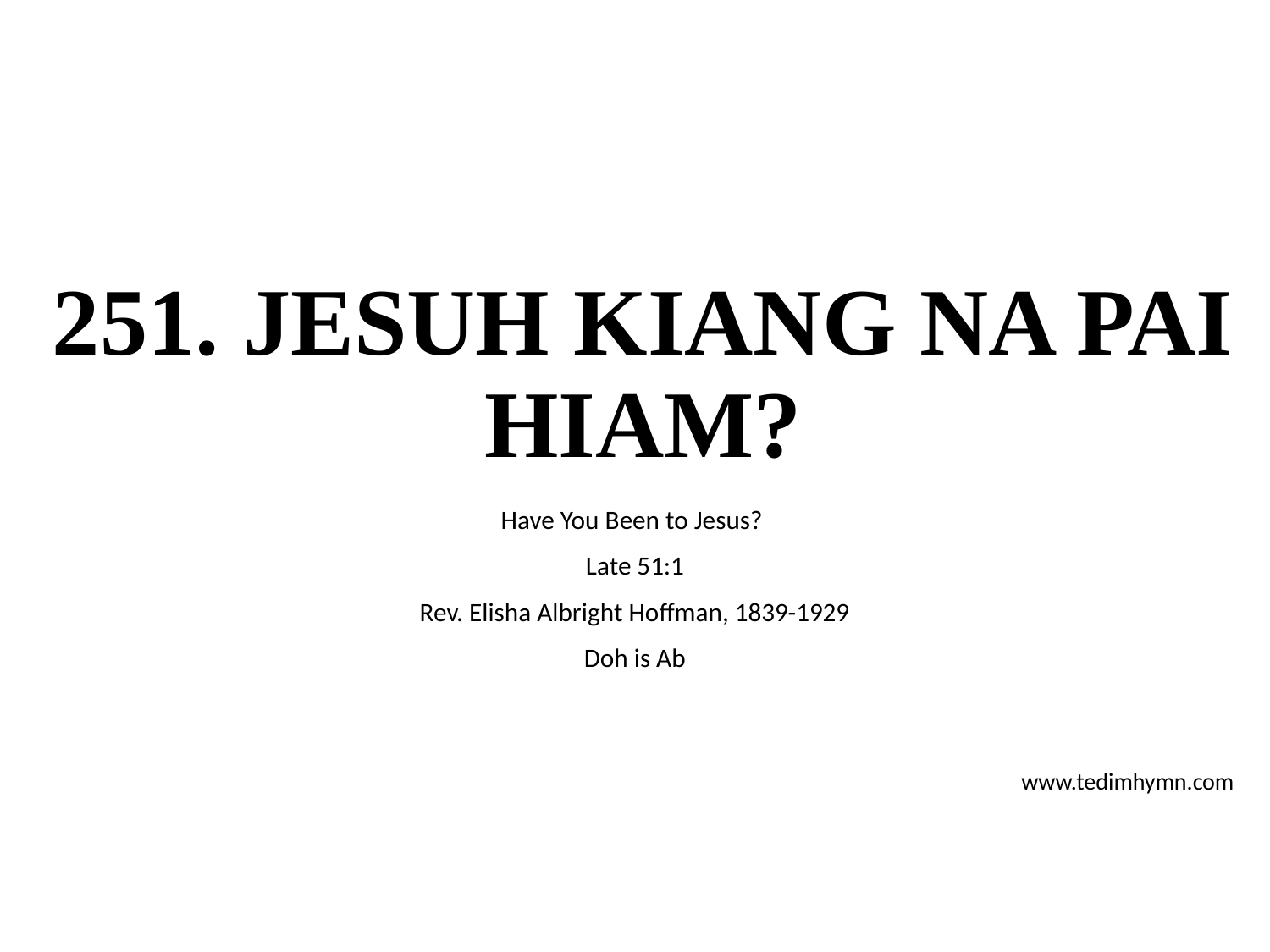

# 251. JESUH KIANG NA PAI HIAM?
Have You Been to Jesus?
Late 51:1
Rev. Elisha Albright Hoffman, 1839-1929
Doh is Ab
www.tedimhymn.com